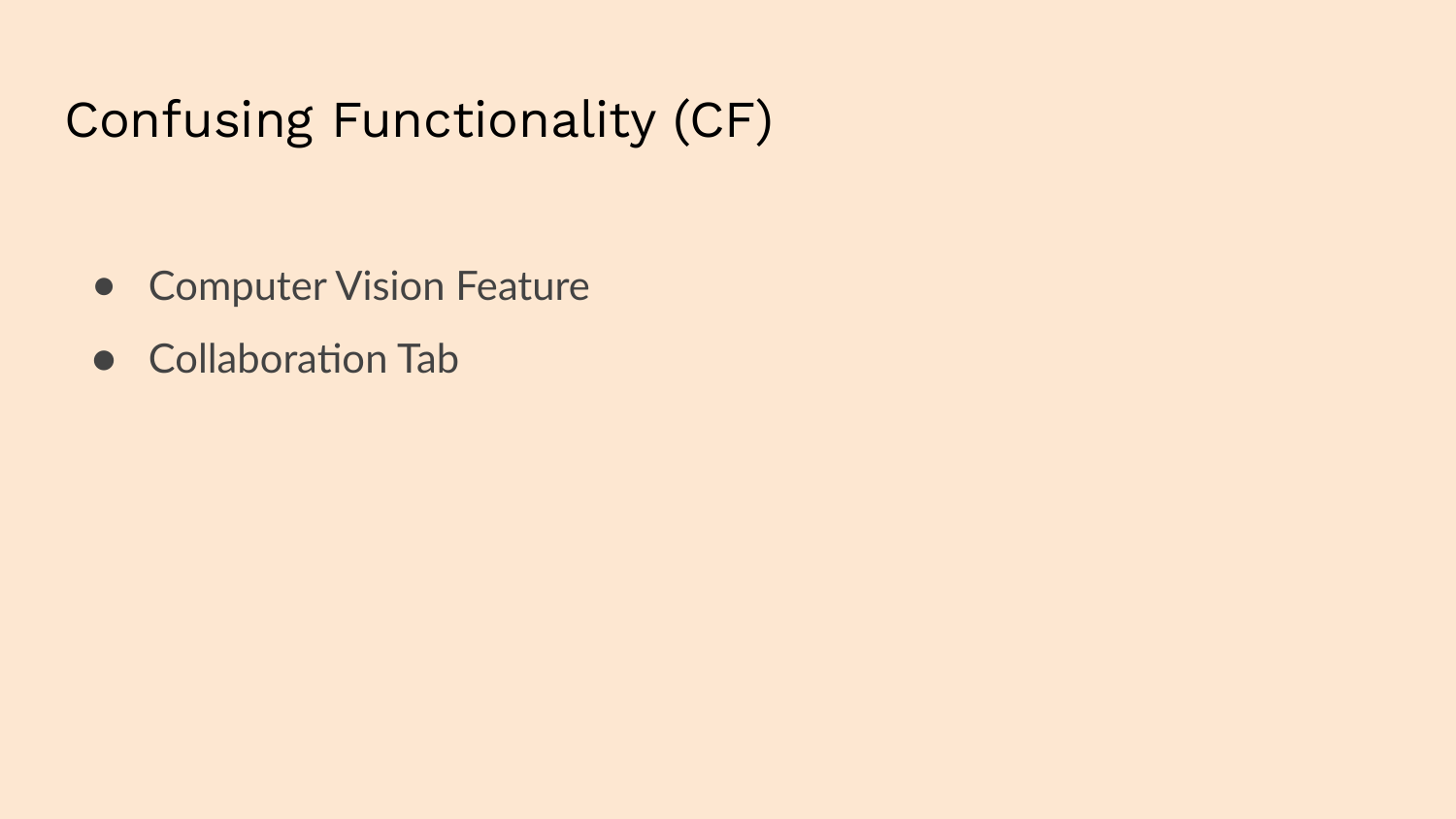

# Confusing Functionality (CF)
Computer Vision Feature
Collaboration Tab